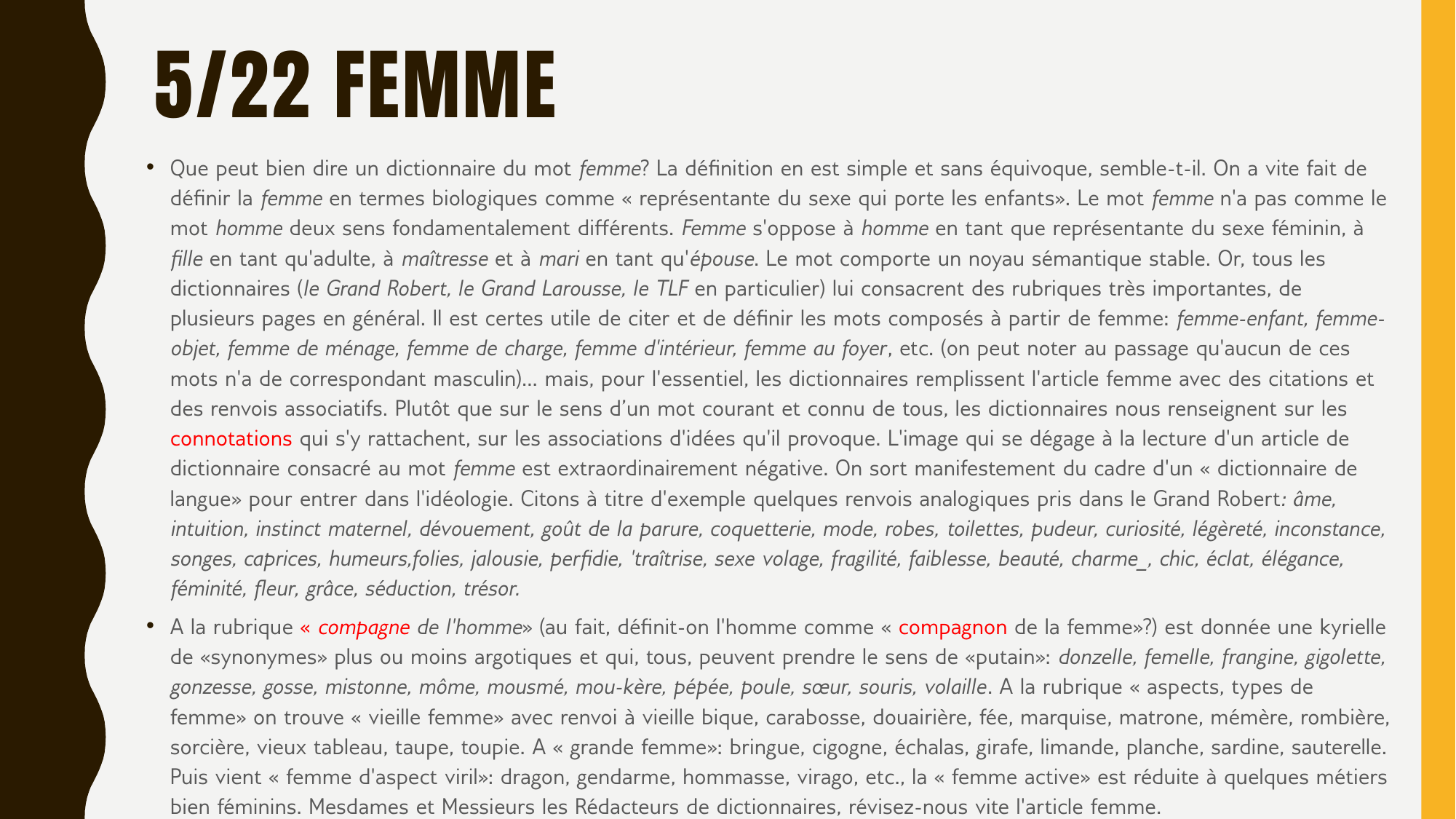

# 5/22 Femme
Que peut bien dire un dictionnaire du mot femme? La définition en est simple et sans équivoque, semble-t-il. On a vite fait de définir la femme en termes biologiques comme « représentante du sexe qui porte les enfants». Le mot femme n'a pas comme le mot homme deux sens fondamentalement différents. Femme s'oppose à homme en tant que représentante du sexe féminin, à fille en tant qu'adulte, à maîtresse et à mari en tant qu'épouse. Le mot comporte un noyau sémantique stable. Or, tous les dictionnaires (le Grand Robert, le Grand Larousse, le TLF en particulier) lui consacrent des rubriques très importantes, de plusieurs pages en général. Il est certes utile de citer et de définir les mots composés à partir de femme: femme-enfant, femme-objet, femme de ménage, femme de charge, femme d'intérieur, femme au foyer, etc. (on peut noter au passage qu'aucun de ces mots n'a de correspondant masculin)... mais, pour l'essentiel, les dictionnaires remplissent l'article femme avec des citations et des renvois associatifs. Plutôt que sur le sens d’un mot courant et connu de tous, les dictionnaires nous renseignent sur les connotations qui s'y rattachent, sur les associations d'idées qu'il provoque. L'image qui se dégage à la lecture d'un article de dictionnaire consacré au mot femme est extraordinairement négative. On sort manifestement du cadre d'un « dictionnaire de langue» pour entrer dans l'idéologie. Citons à titre d'exemple quelques renvois analogiques pris dans le Grand Robert: âme, intuition, instinct maternel, dévouement, goût de la parure, coquetterie, mode, robes, toilettes, pudeur, curiosité, légèreté, inconstance, songes, caprices, humeurs,folies, jalousie, perfidie, 'traîtrise, sexe volage, fragilité, faiblesse, beauté, charme_, chic, éclat, élégance, féminité, fleur, grâce, séduction, trésor.
A la rubrique « compagne de l'homme» (au fait, définit-on l'homme comme « compagnon de la femme»?) est donnée une kyrielle de «synonymes» plus ou moins argotiques et qui, tous, peuvent prendre le sens de «putain»: donzelle, femelle, frangine, gigolette, gonzesse, gosse, mistonne, môme, mousmé, mou-kère, pépée, poule, sœur, souris, volaille. A la rubrique « aspects, types de femme» on trouve « vieille femme» avec renvoi à vieille bique, carabosse, douairière, fée, marquise, matrone, mémère, rombière, sorcière, vieux tableau, taupe, toupie. A « grande femme»: bringue, cigogne, échalas, girafe, limande, planche, sardine, sauterelle. Puis vient « femme d'aspect viril»: dragon, gendarme, hommasse, virago, etc., la « femme active» est réduite à quelques métiers bien féminins. Mesdames et Messieurs les Rédacteurs de dictionnaires, révisez-nous vite l'article femme.